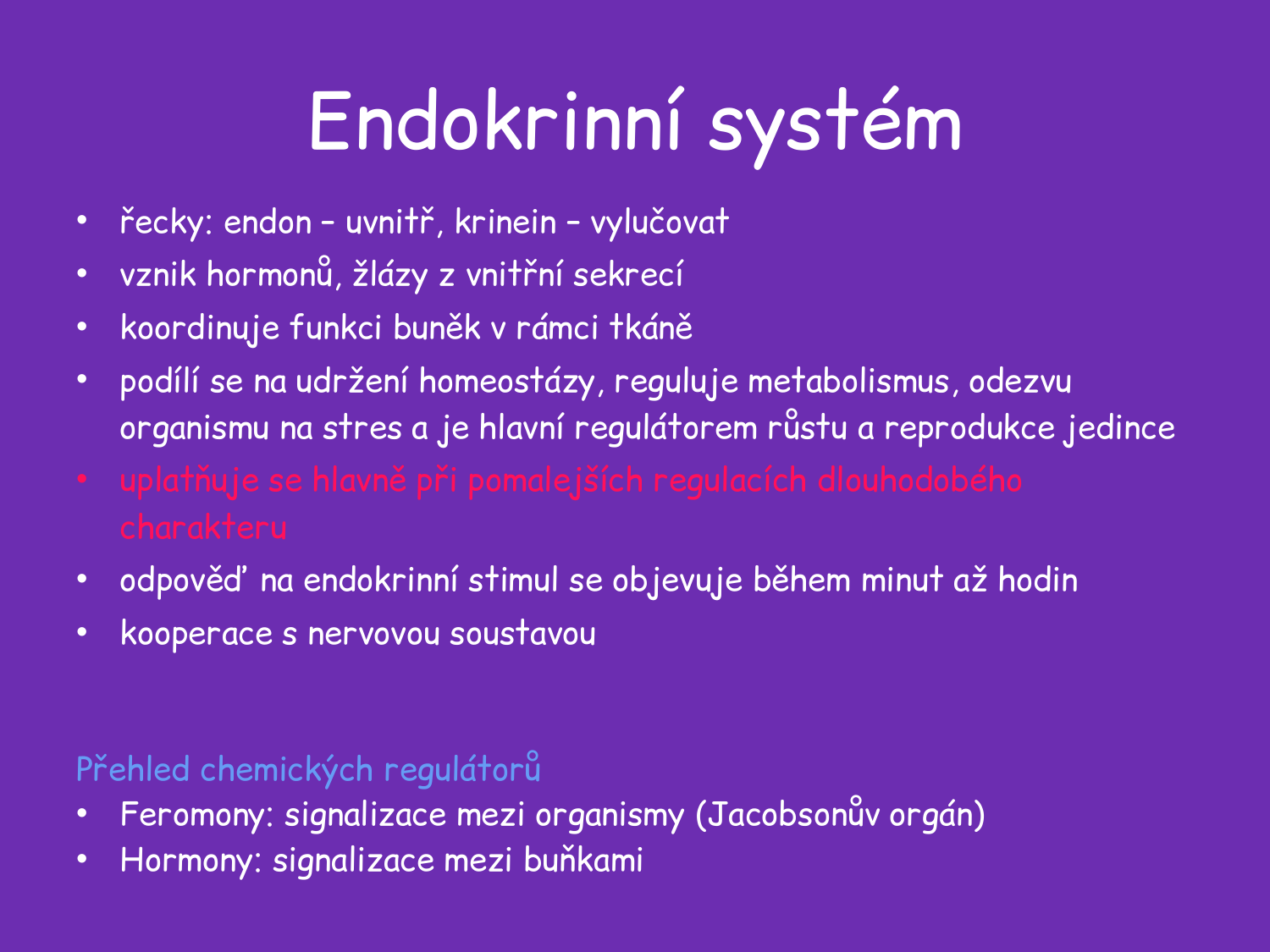

# Endokrinní systém
řecky: endon – uvnitř, krinein – vylučovat
vznik hormonů, žlázy z vnitřní sekrecí
koordinuje funkci buněk v rámci tkáně
podílí se na udržení homeostázy, reguluje metabolismus, odezvu organismu na stres a je hlavní regulátorem růstu a reprodukce jedince
uplatňuje se hlavně při pomalejších regulacích dlouhodobého charakteru
odpověď na endokrinní stimul se objevuje během minut až hodin
kooperace s nervovou soustavou

Přehled chemických regulátorů
Feromony: signalizace mezi organismy (Jacobsonův orgán)
Hormony: signalizace mezi buňkami